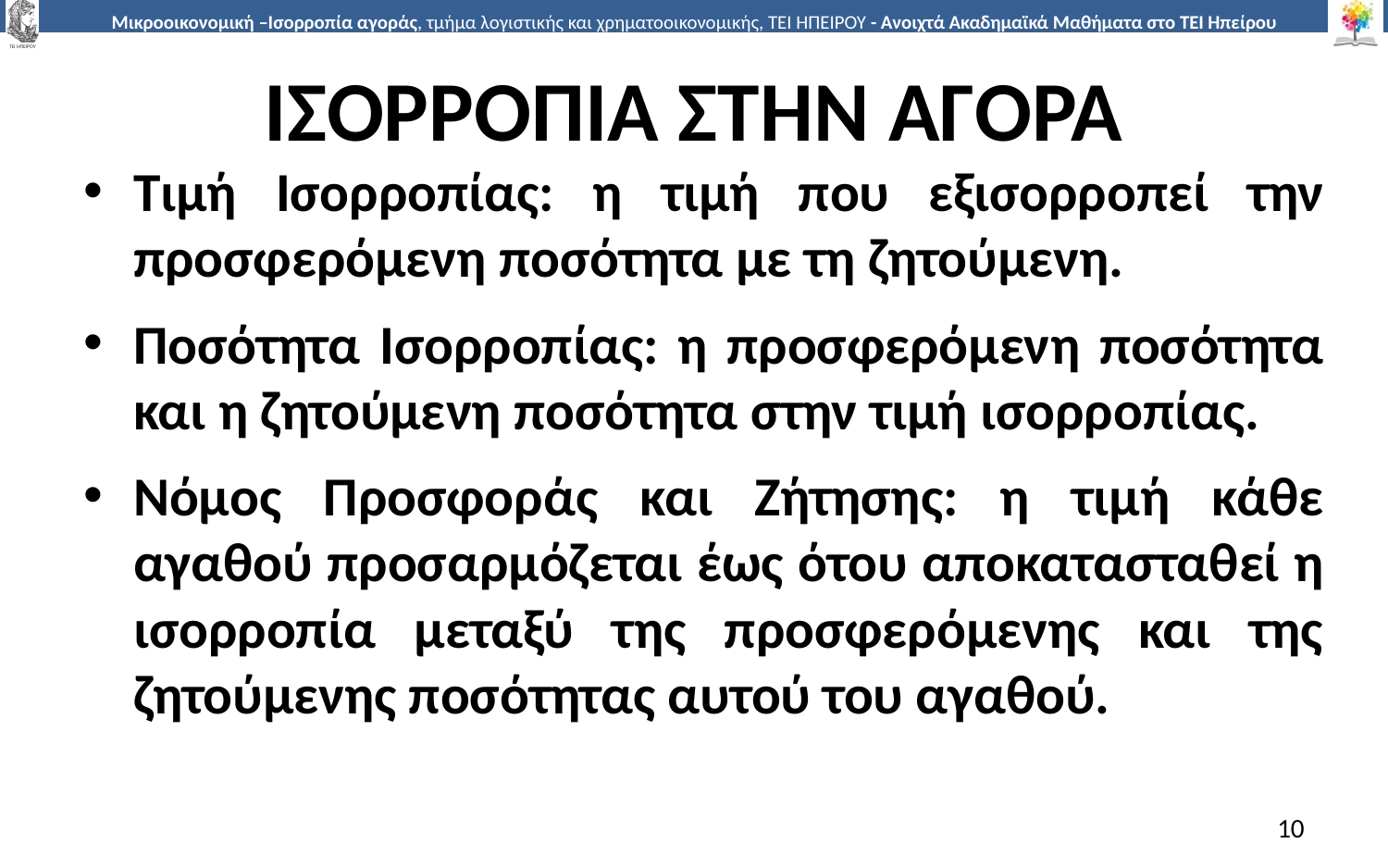

# ΙΣΟΡΡΟΠΙΑ ΣΤΗΝ ΑΓΟΡΑ
Τιµή Ισορροπίας: η τιµή που εξισορροπεί την προσφερόµενη ποσότητα µε τη ζητούµενη.
Ποσότητα Ισορροπίας: η προσφερόµενη ποσότητα και η ζητούµενη ποσότητα στην τιµή ισορροπίας.
Νόµος Προσφοράς και Ζήτησης: η τιµή κάθε αγαθού προσαρµόζεται έως ότου αποκατασταθεί η ισορροπία   µεταξύ   της   προσφερόµενης   και   της ζητούµενης ποσότητας αυτού του αγαθού.

10